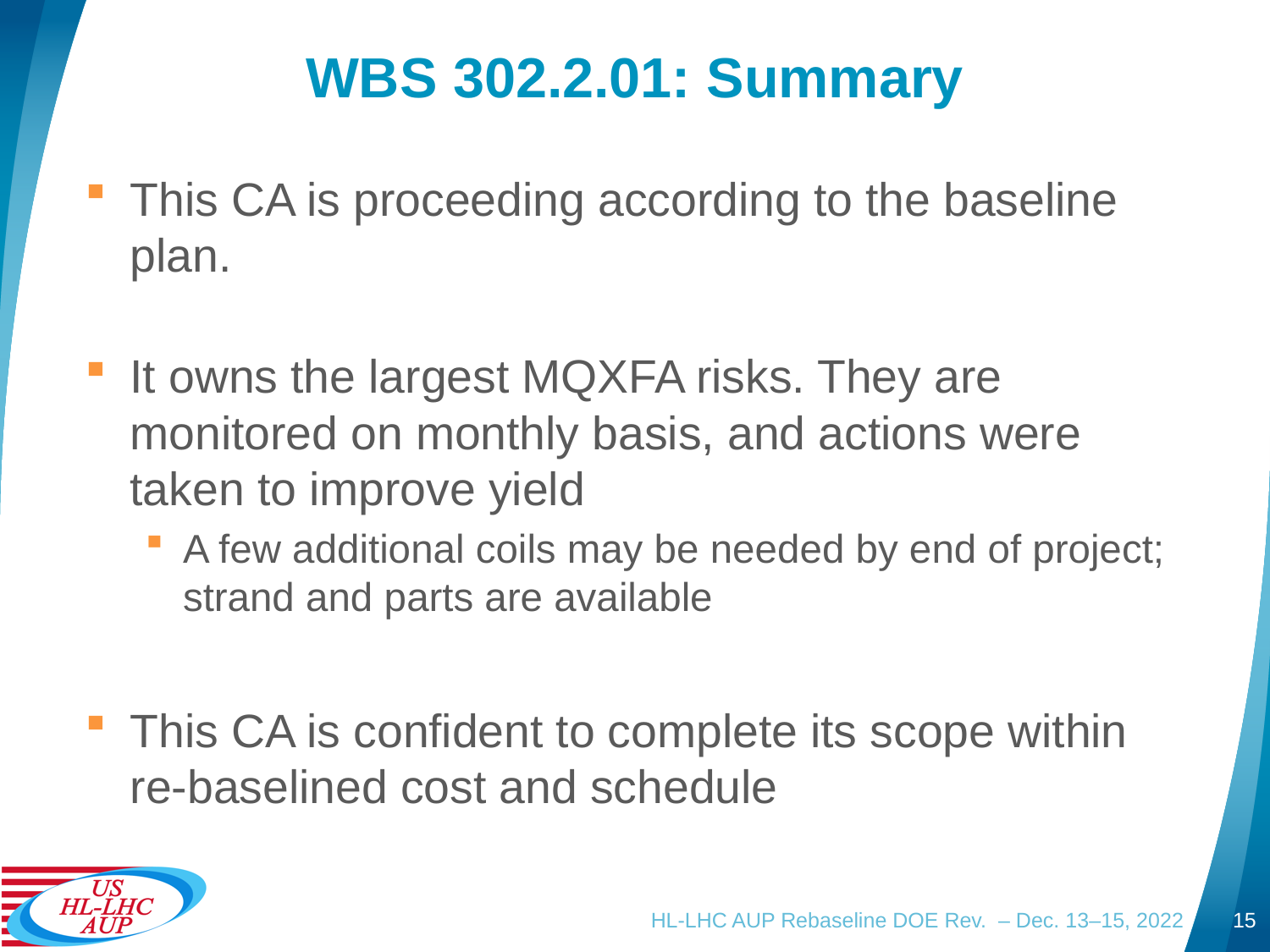

# WBS 302.2.01: Summary
This CA is proceeding according to the baseline plan.

It owns the largest MQXFA risks. They are monitored on monthly basis, and actions were taken to improve yield
A few additional coils may be needed by end of project; strand and parts are available

This CA is confident to complete its scope within re-baselined cost and schedule

HL-LHC AUP Rebaseline DOE Rev.  – Dec. 13–15, 2022
15